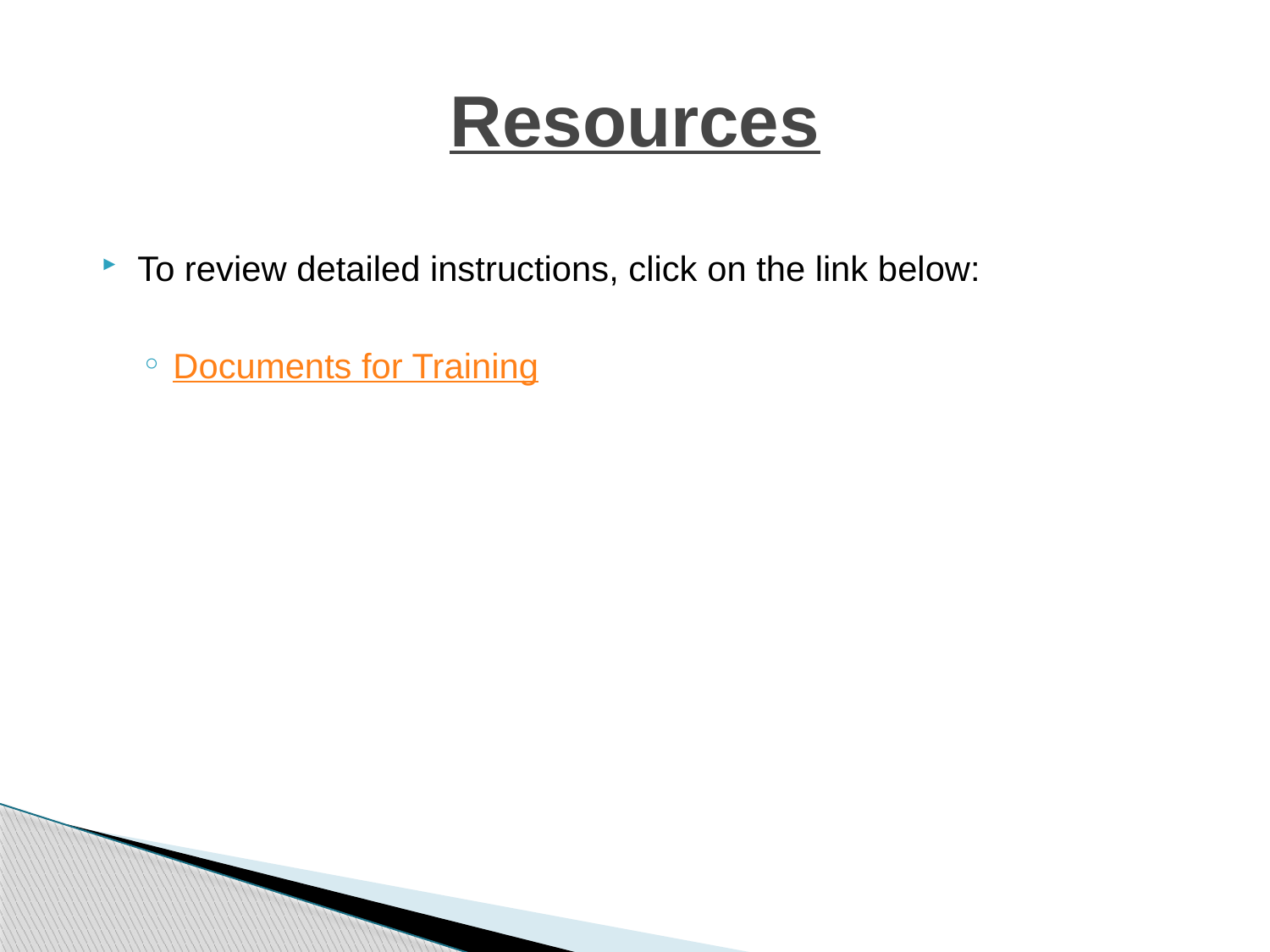

# Resources

To review detailed instructions, click on the link below:

Documents for Training